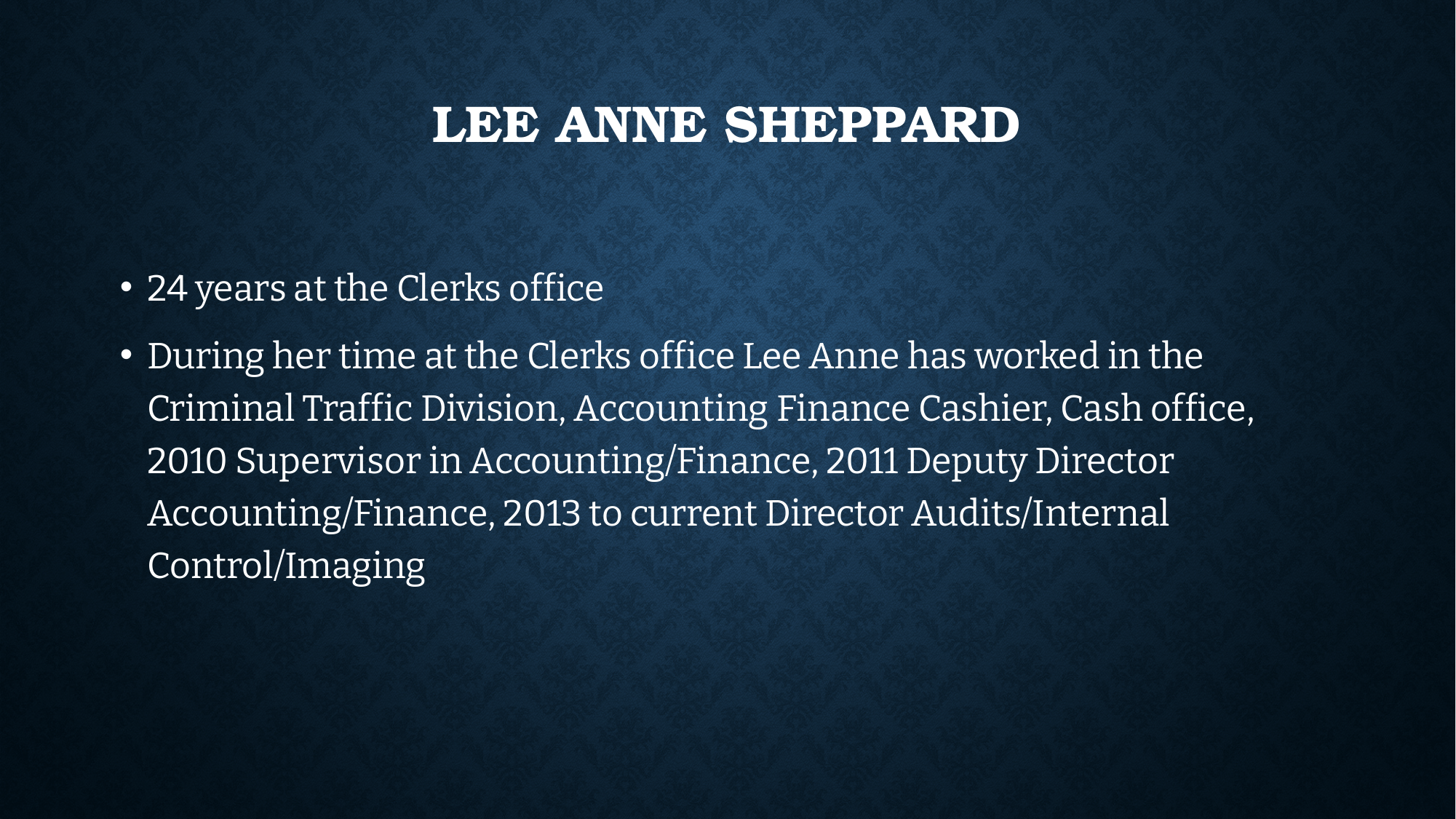

# Lee aNne Sheppard
24 years at the Clerks office
During her time at the Clerks office Lee Anne has worked in the Criminal Traffic Division, Accounting Finance Cashier, Cash office, 2010 Supervisor in Accounting/Finance, 2011 Deputy Director Accounting/Finance, 2013 to current Director Audits/Internal Control/Imaging